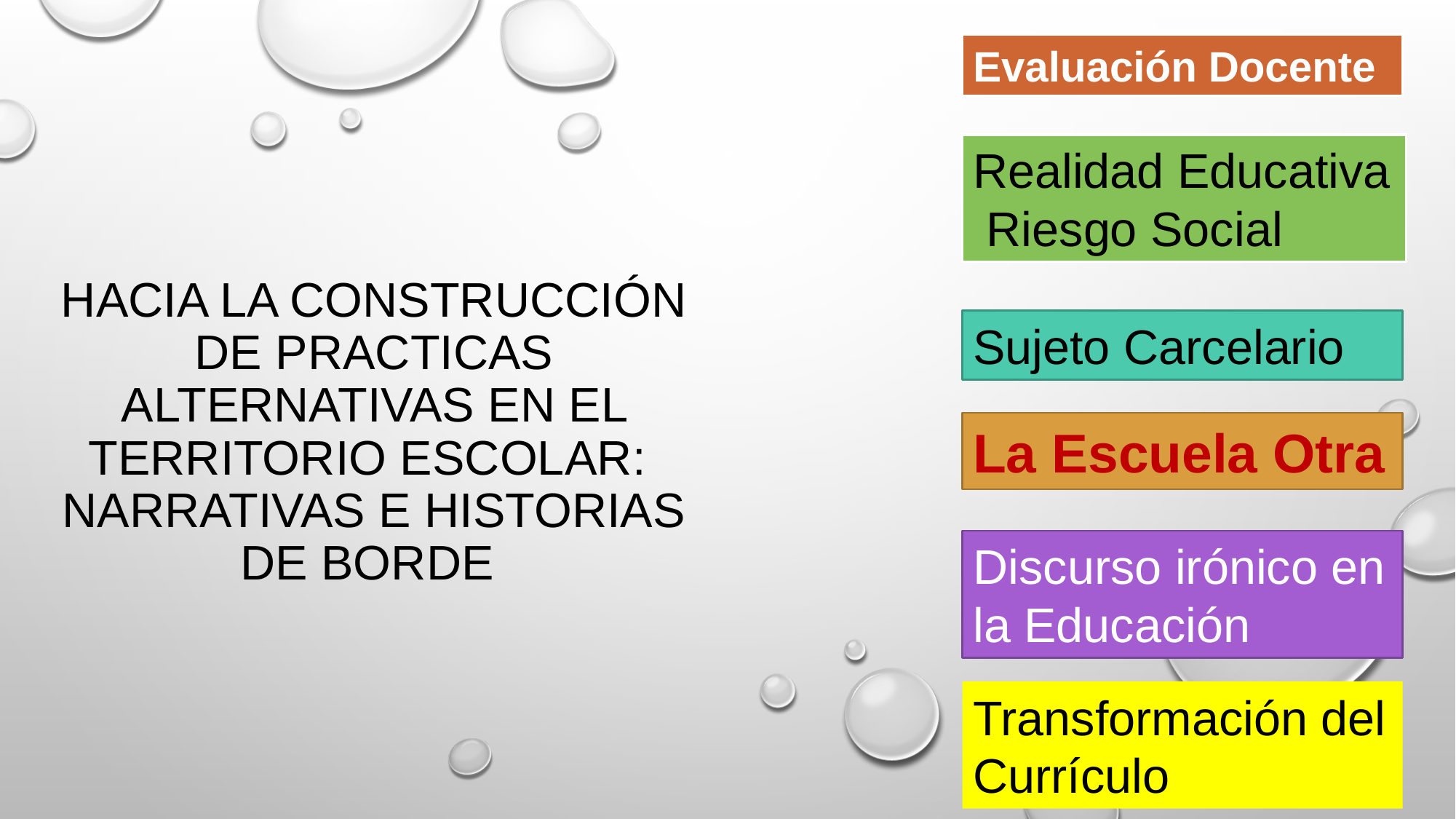

Evaluación Docente
Realidad Educativa
 Riesgo Social
# Hacia la construcción de practicas alternativas en el territorio escolar:  narrativas e historias de borde
Sujeto Carcelario
La Escuela Otra
Discurso irónico en la Educación
Transformación del Currículo